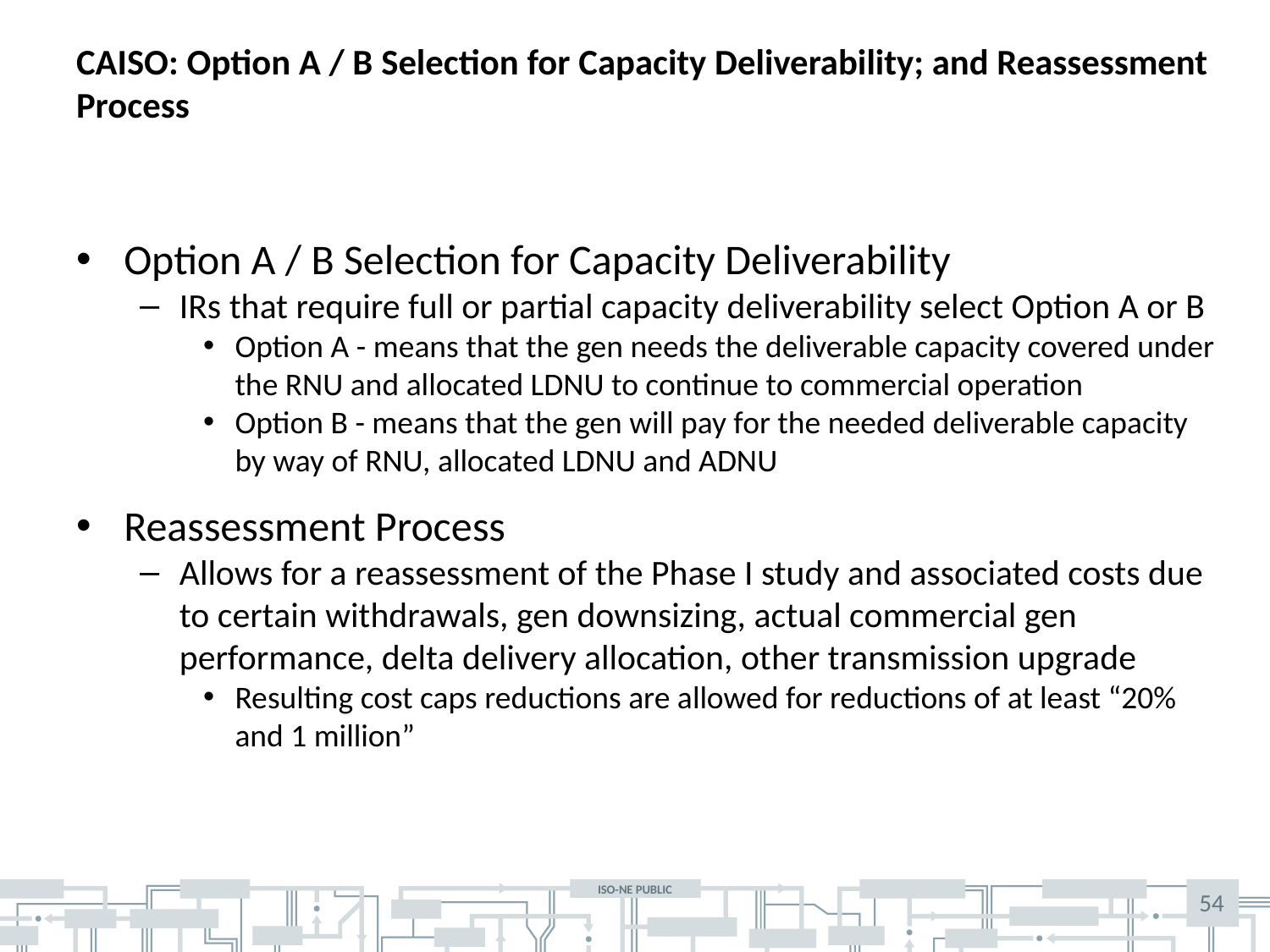

# CAISO: Option A / B Selection for Capacity Deliverability; and Reassessment Process
Option A / B Selection for Capacity Deliverability
IRs that require full or partial capacity deliverability select Option A or B
Option A - means that the gen needs the deliverable capacity covered under the RNU and allocated LDNU to continue to commercial operation
Option B - means that the gen will pay for the needed deliverable capacity by way of RNU, allocated LDNU and ADNU
Reassessment Process
Allows for a reassessment of the Phase I study and associated costs due to certain withdrawals, gen downsizing, actual commercial gen performance, delta delivery allocation, other transmission upgrade
Resulting cost caps reductions are allowed for reductions of at least “20% and 1 million”

54